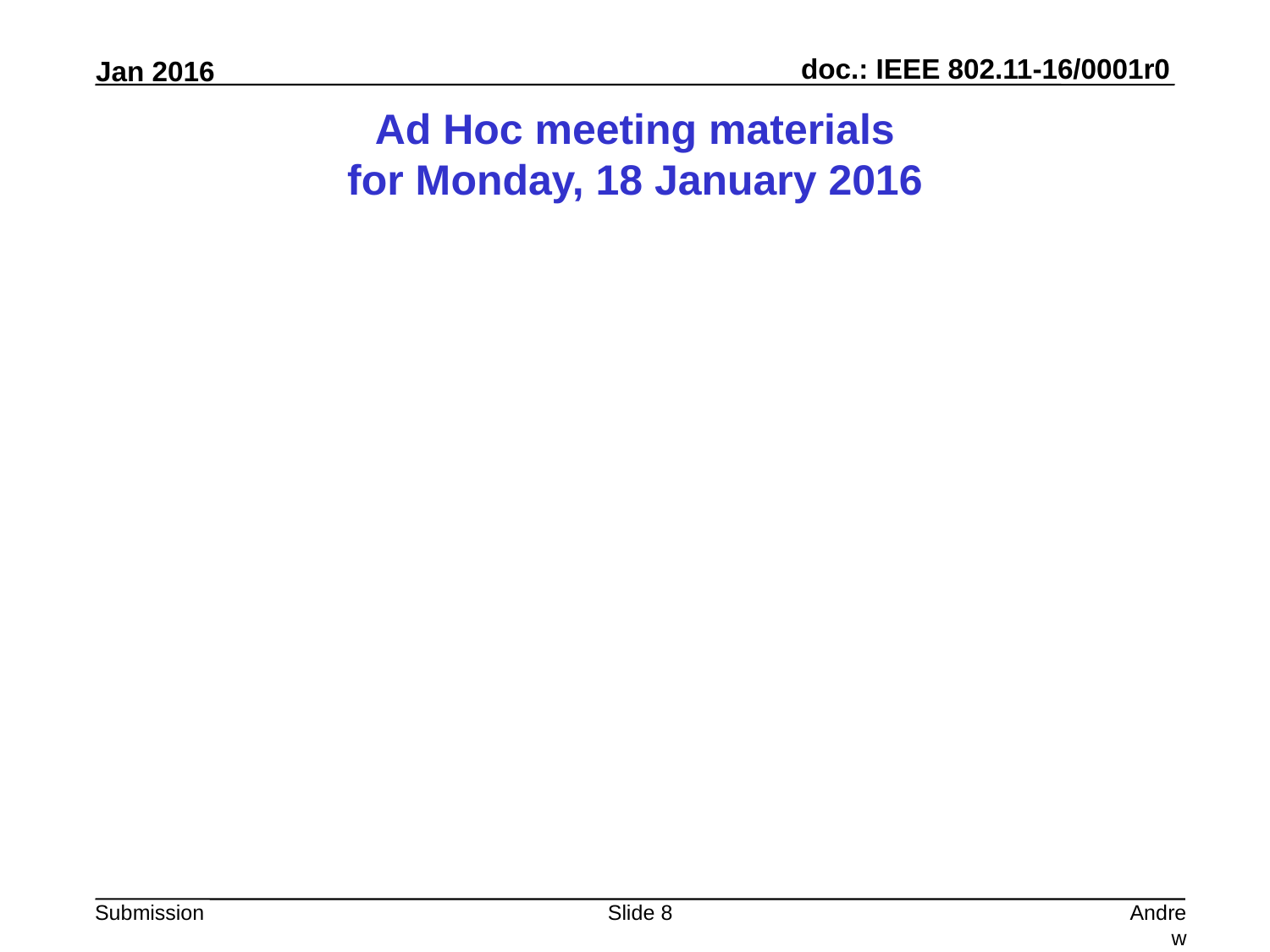

# Ad Hoc meeting materials for Monday, 18 January 2016
Slide 8
Andrew Myles, Cisco